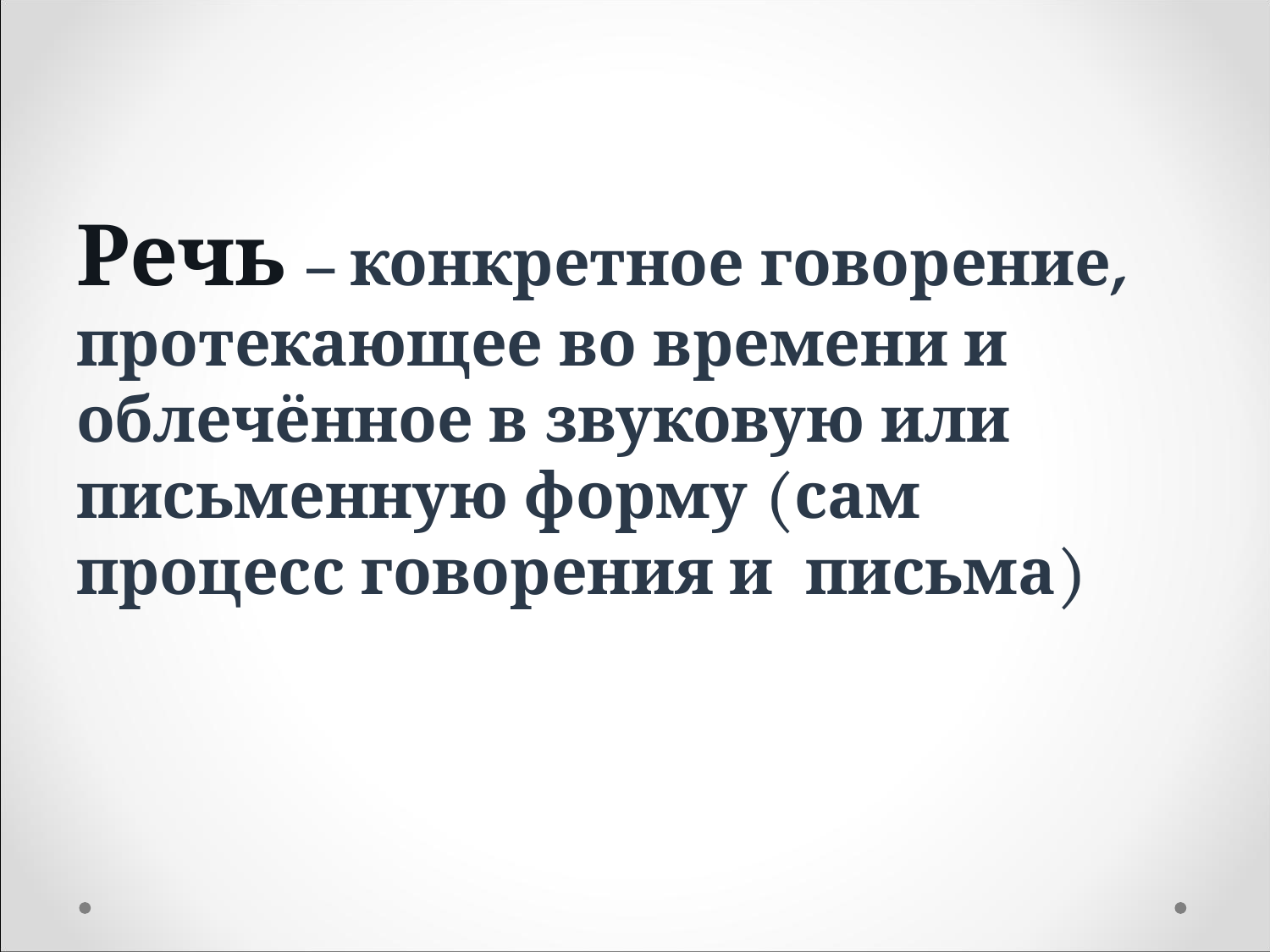

Речь – конкретное говорение, протекающее во времени и облечённое в звуковую или письменную форму (сам процесс говорения и  письма)